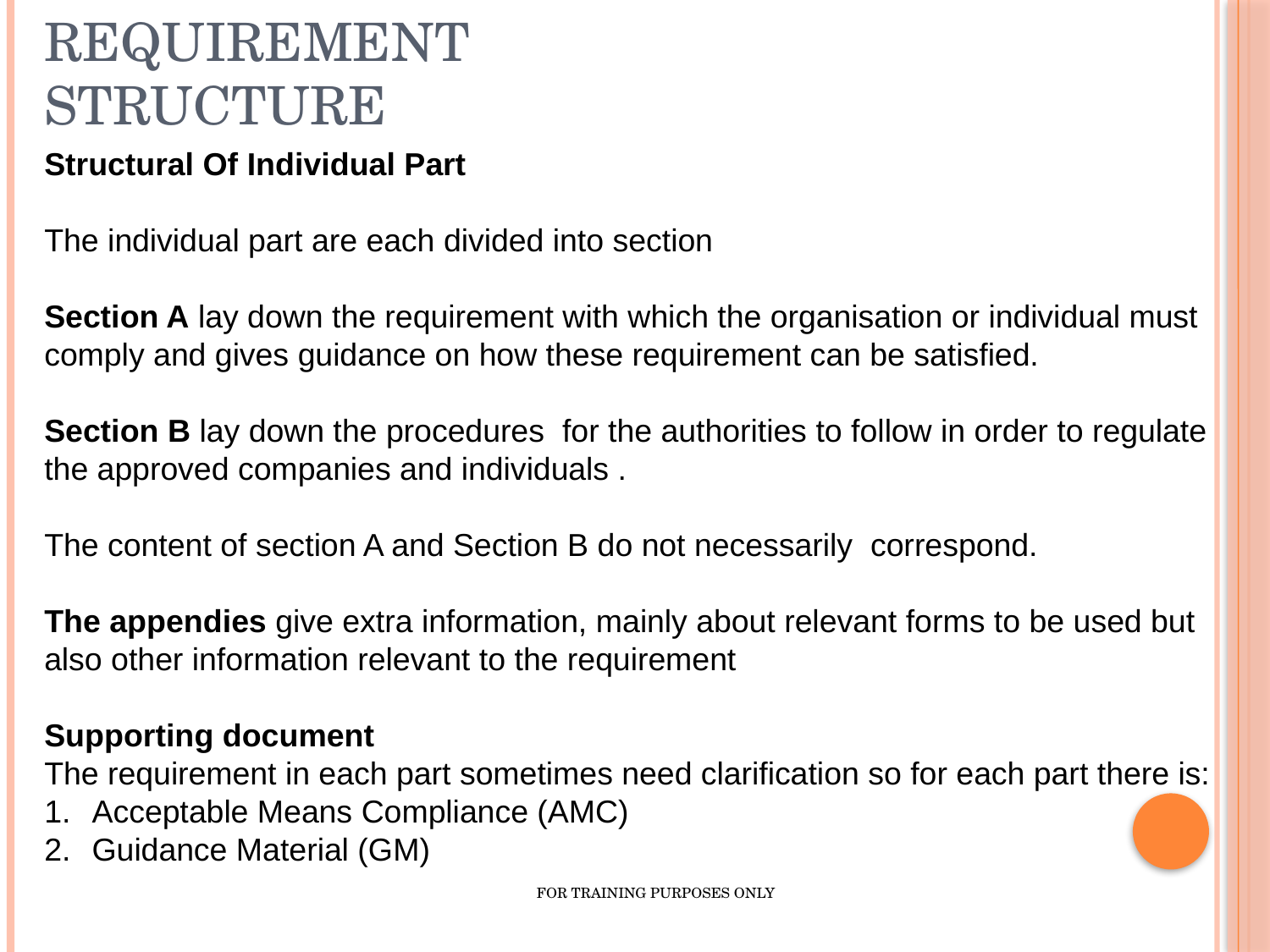

Requirement Structure
Structural Of Individual Part

The individual part are each divided into section

Section A lay down the requirement with which the organisation or individual must comply and gives guidance on how these requirement can be satisfied.

Section B lay down the procedures  for the authorities to follow in order to regulate the approved companies and individuals .

The content of section A and Section B do not necessarily  correspond.

The appendies give extra information, mainly about relevant forms to be used but also other information relevant to the requirement

Supporting document
The requirement in each part sometimes need clarification so for each part there is:
Acceptable Means Compliance (AMC)
Guidance Material (GM)
FOR TRAINING PURPOSES ONLY